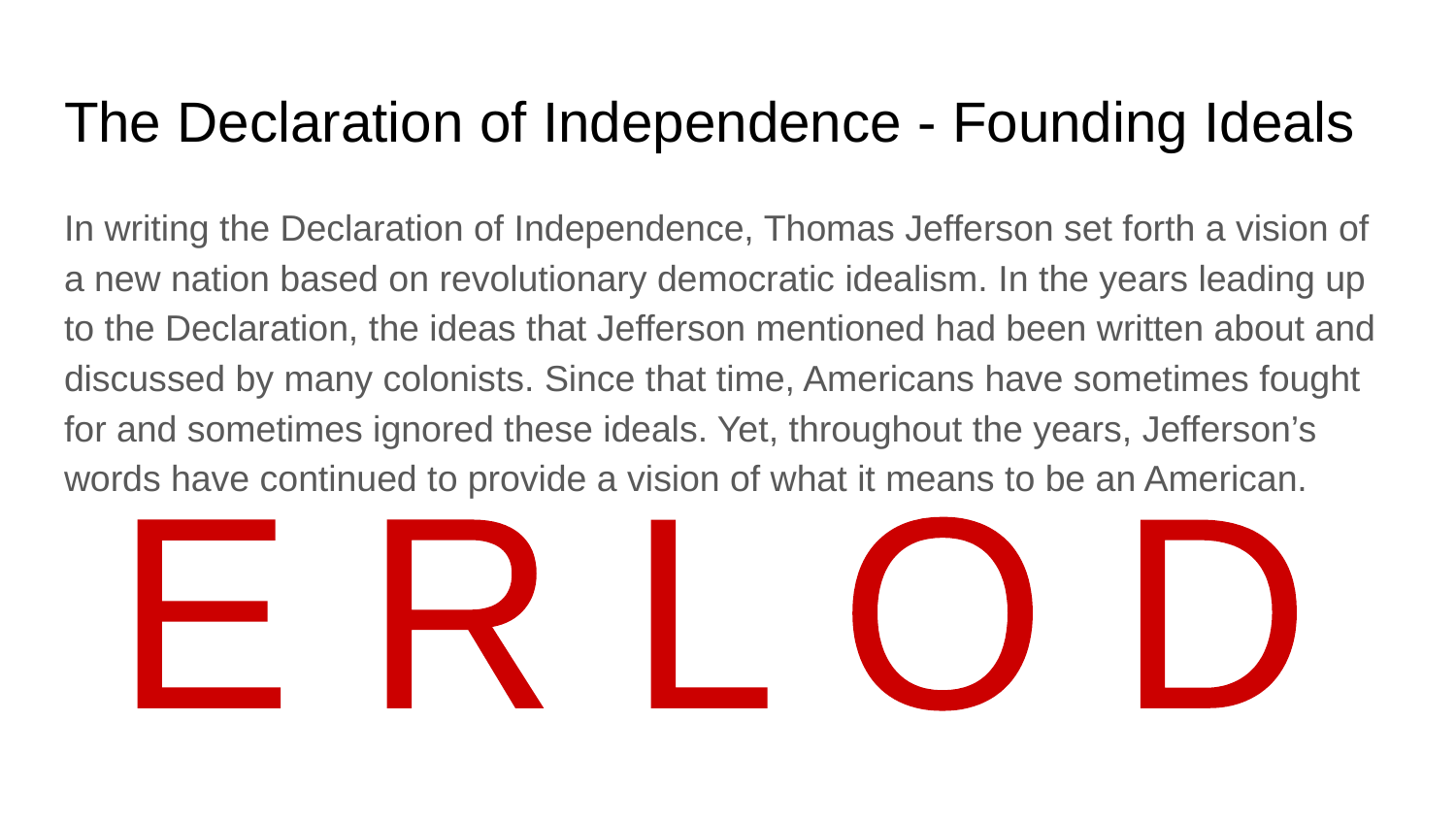

# The Declaration of Independence - Founding Ideals
In writing the Declaration of Independence, Thomas Jefferson set forth a vision of a new nation based on revolutionary democratic idealism. In the years leading up to the Declaration, the ideas that Jefferson mentioned had been written about and discussed by many colonists. Since that time, Americans have sometimes fought for and sometimes ignored these ideals. Yet, throughout the years, Jefferson’s words have continued to provide a vision of what it means to be an American.
E R L O D